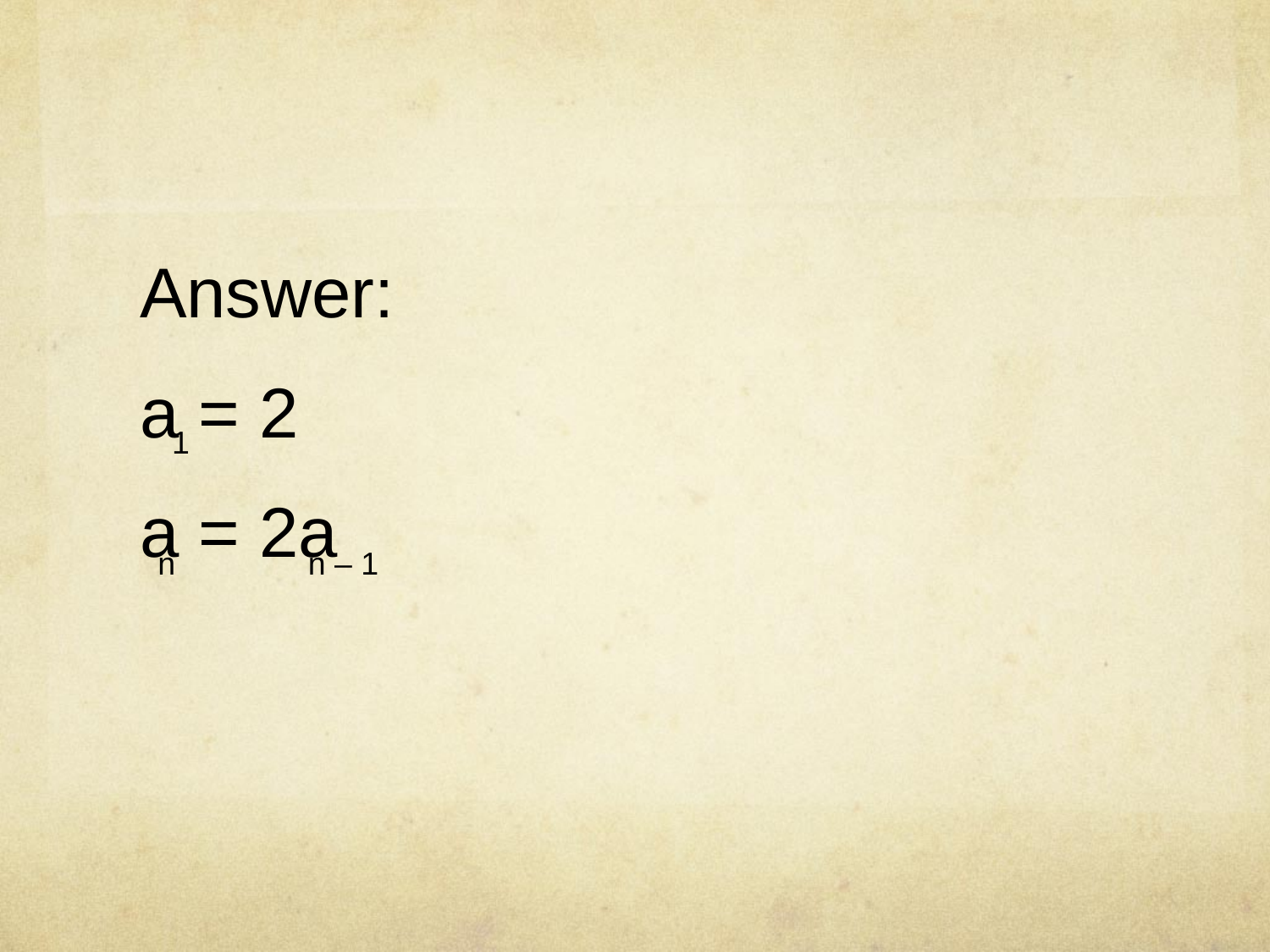

Answer:
a = 2
a = 2a
1
n               n – 1